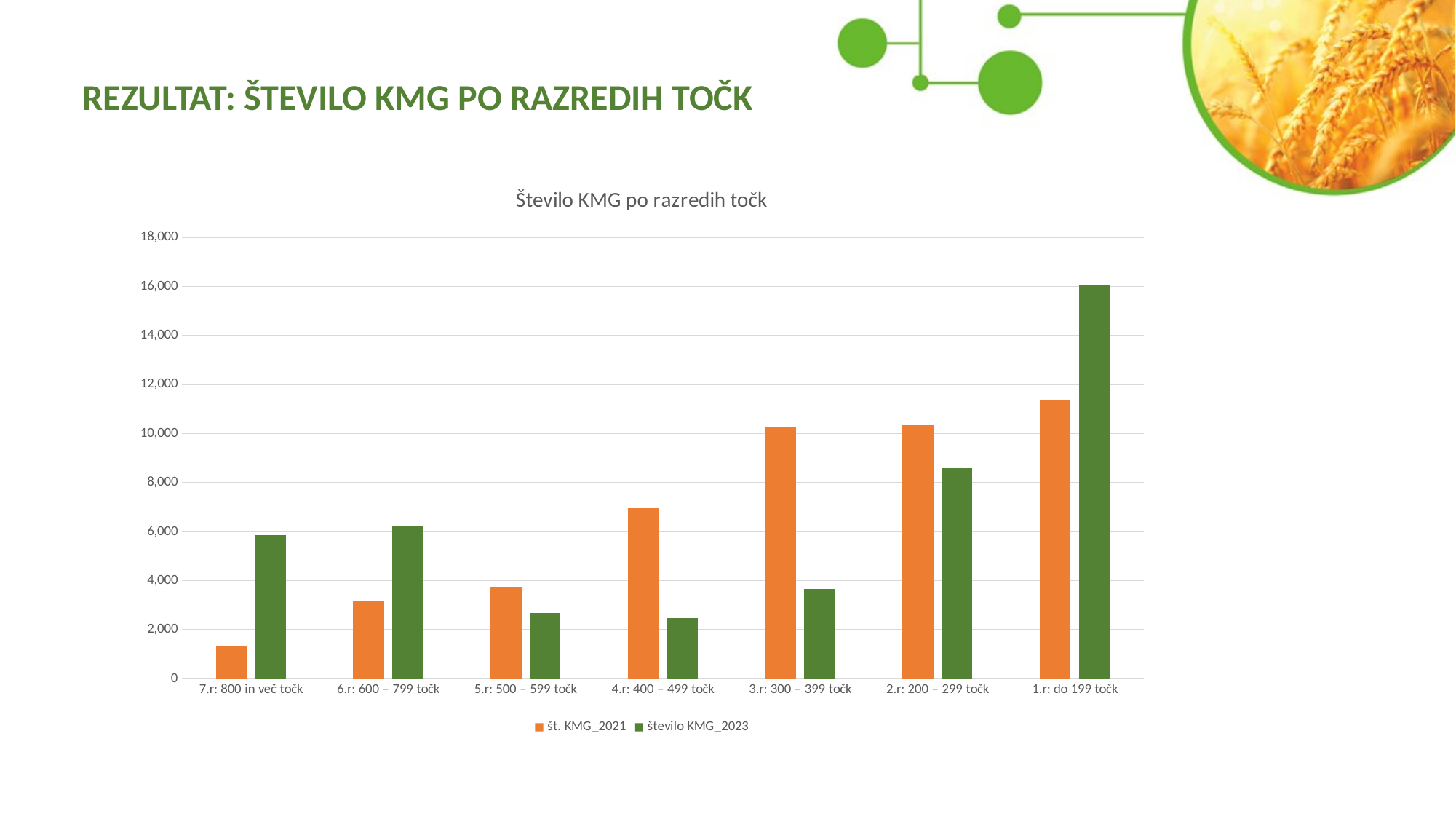

REZULTAT: ŠTEVILO KMG PO RAZREDIH TOČK

### Chart: Število KMG po razredih točk

| Category | št. KMG_2021 | število KMG_2023 |
|---|---|---|
| 7.r: 800 in več točk | 1356.0 | 5870.0 |
| 6.r: 600 – 799 točk | 3190.0 | 6242.0 |
| 5.r: 500 – 599 točk | 3758.0 | 2674.0 |
| 4.r: 400 – 499 točk | 6968.0 | 2479.0 |
| 3.r: 300 – 399 točk | 10285.0 | 3653.0 |
| 2.r: 200 – 299 točk | 10345.0 | 8597.0 |
| 1.r: do 199 točk | 11367.0 | 16049.0 |